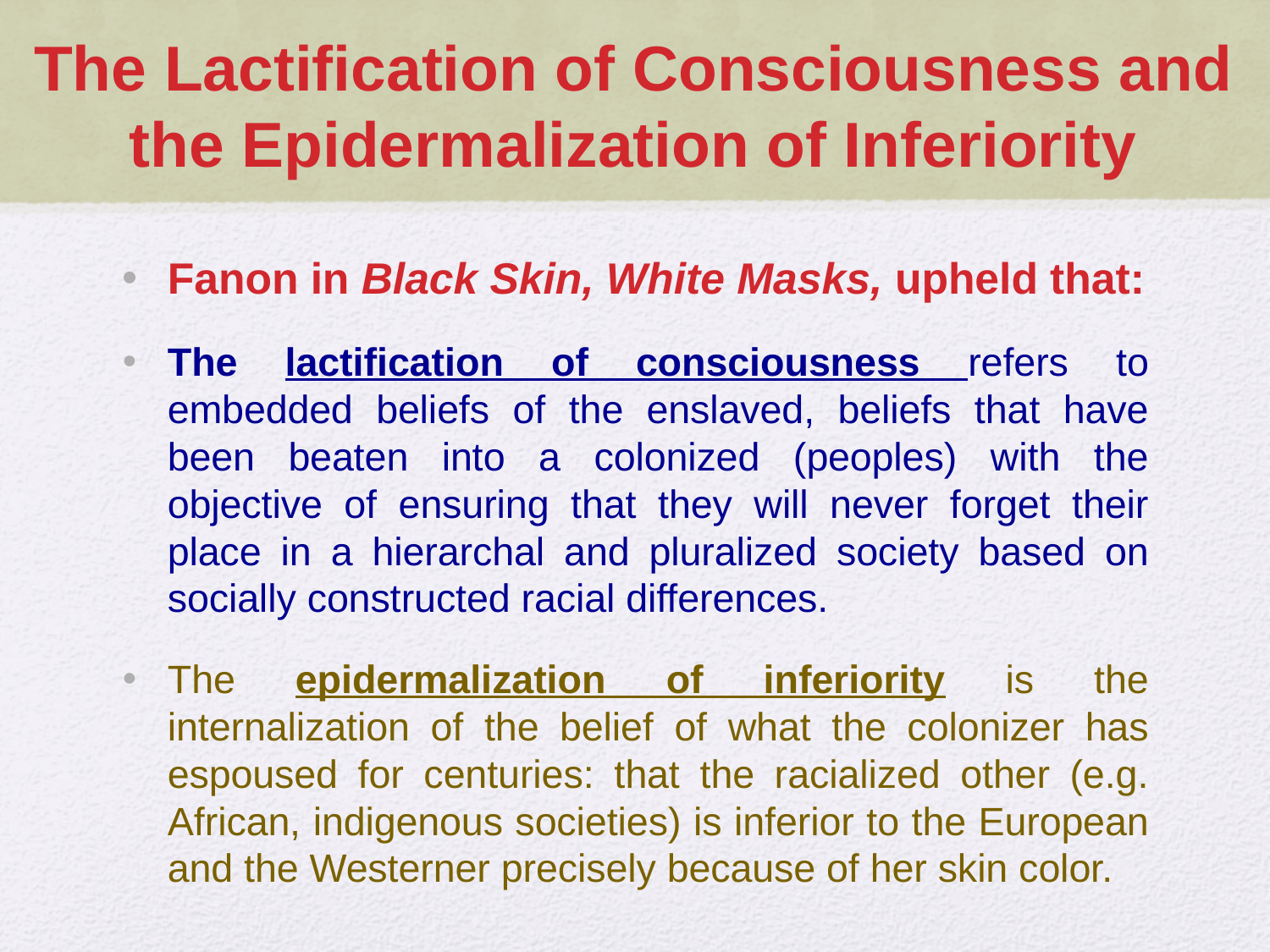

# The Lactification of Consciousness and the Epidermalization of Inferiority
Fanon in Black Skin, White Masks, upheld that:
The lactification of consciousness refers to embedded beliefs of the enslaved, beliefs that have been beaten into a colonized (peoples) with the objective of ensuring that they will never forget their place in a hierarchal and pluralized society based on socially constructed racial differences.
The epidermalization of inferiority is the internalization of the belief of what the colonizer has espoused for centuries: that the racialized other (e.g. African, indigenous societies) is inferior to the European and the Westerner precisely because of her skin color.